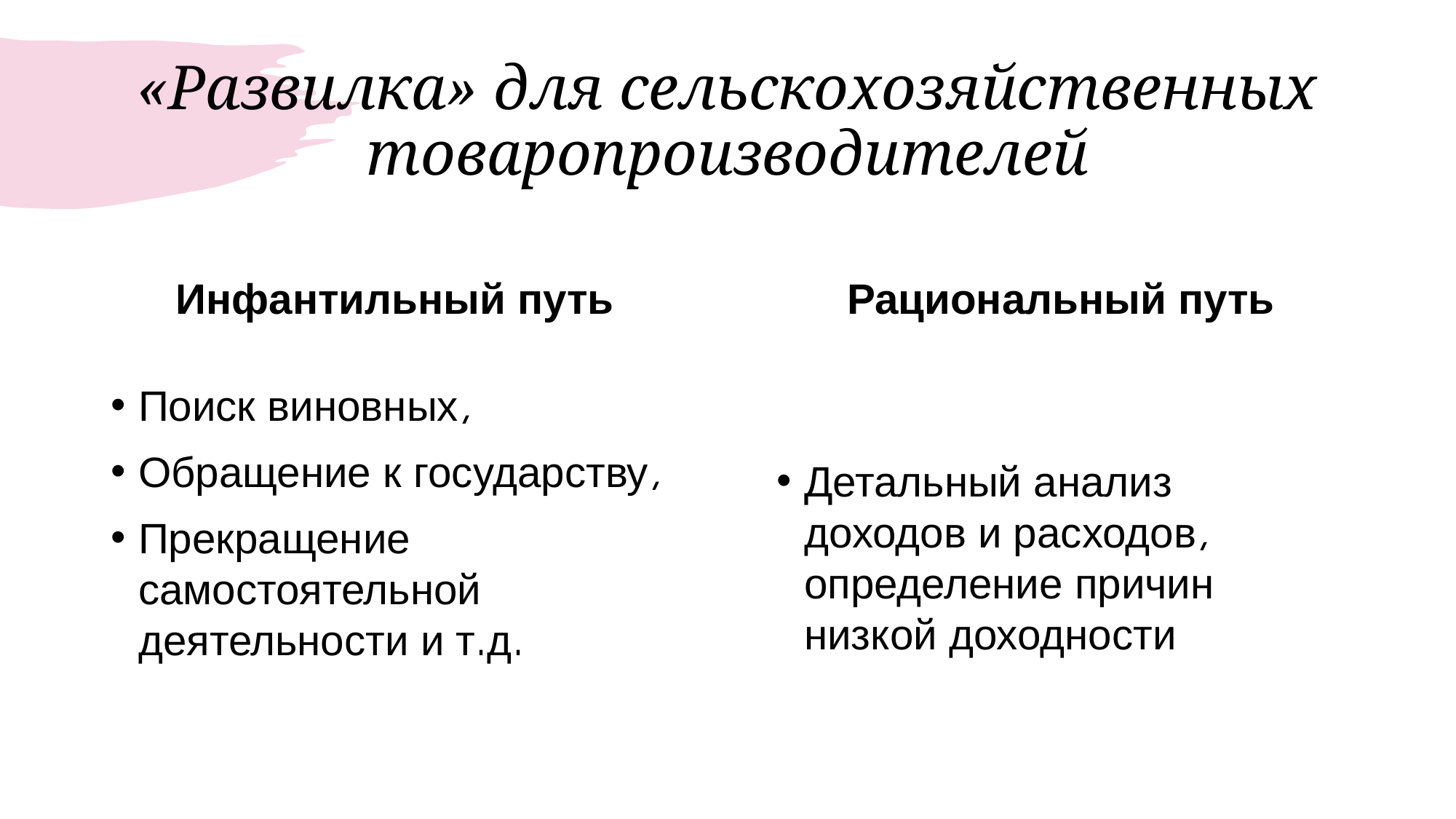

# «Развилка» для сельскохозяйственных товаропроизводителей
Инфантильный путь
Рациональный путь
Поиск виновных,
Обращение к государству,
Прекращение самостоятельной деятельности и т.д.
Детальный анализ доходов и расходов, определение причин низкой доходности